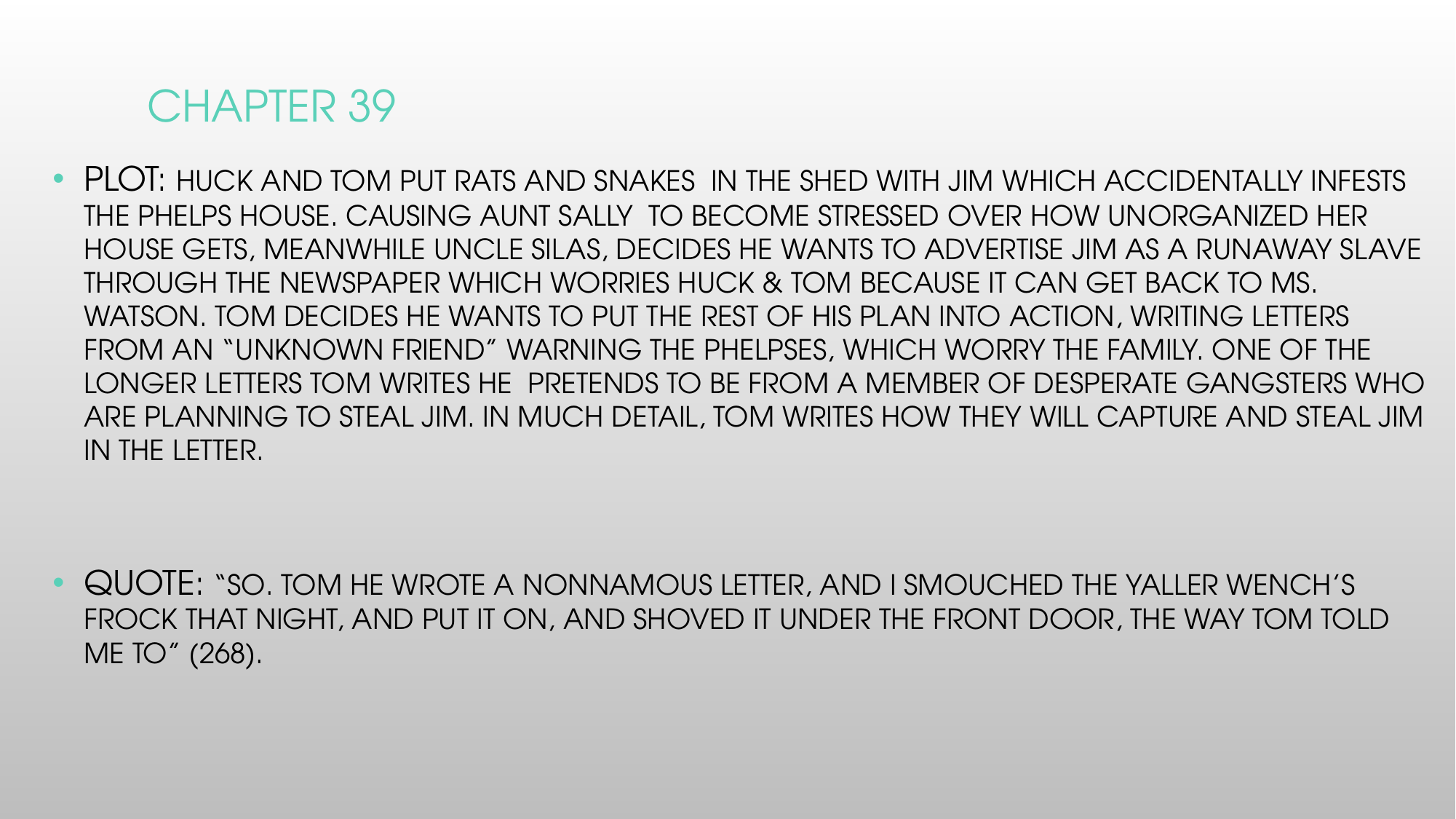

# Chapter 39
Plot: Huck and Tom put rats and snakes  in the shed with Jim which accidentally infests the Phelps house. Causing Aunt Sally  to become stressed over how unorganized her house gets, meanwhile Uncle Silas, decides he wants to advertise Jim as a runaway slave through the newspaper which worries Huck & Tom because it can get back to Ms. Watson. Tom decides he wants to put the rest of his plan into action, writing letters from an “unknown friend” warning the Phelpses, which worry the family. One of the longer letters Tom writes he  pretends to be from a member of desperate gangsters who are planning to steal Jim. In much detail, Tom writes how they will capture and steal Jim in the letter.
Quote: “So. Tom he wrote a nonnamous letter, and I smouched the yaller wench’s frock that night, and put it on, and shoved it under the front door, the way Tom told me to” (268).